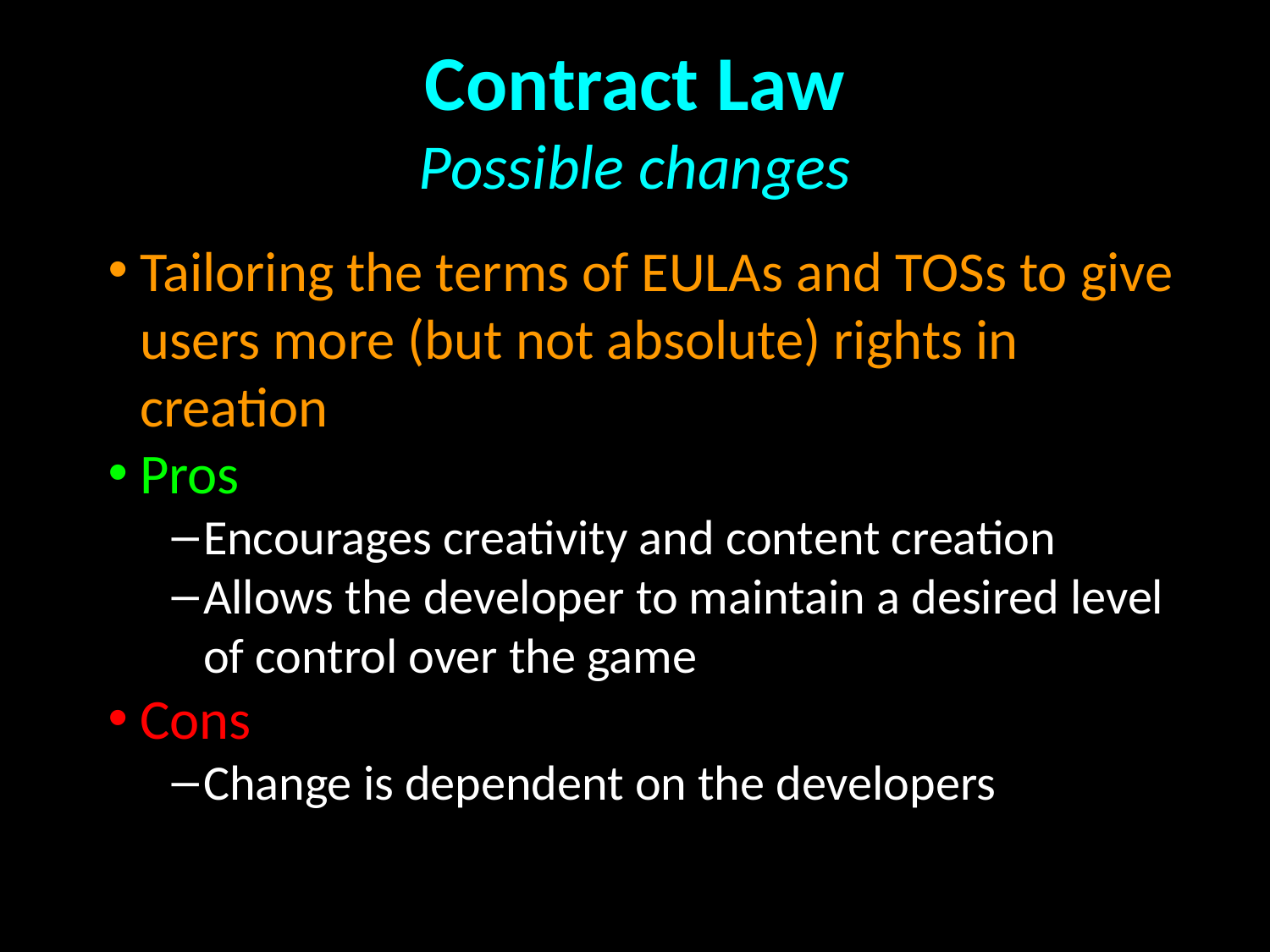

# Contract Law
Possible changes
Tailoring the terms of EULAs and TOSs to give users more (but not absolute) rights in creation
Pros
Encourages creativity and content creation
Allows the developer to maintain a desired level of control over the game
Cons
Change is dependent on the developers